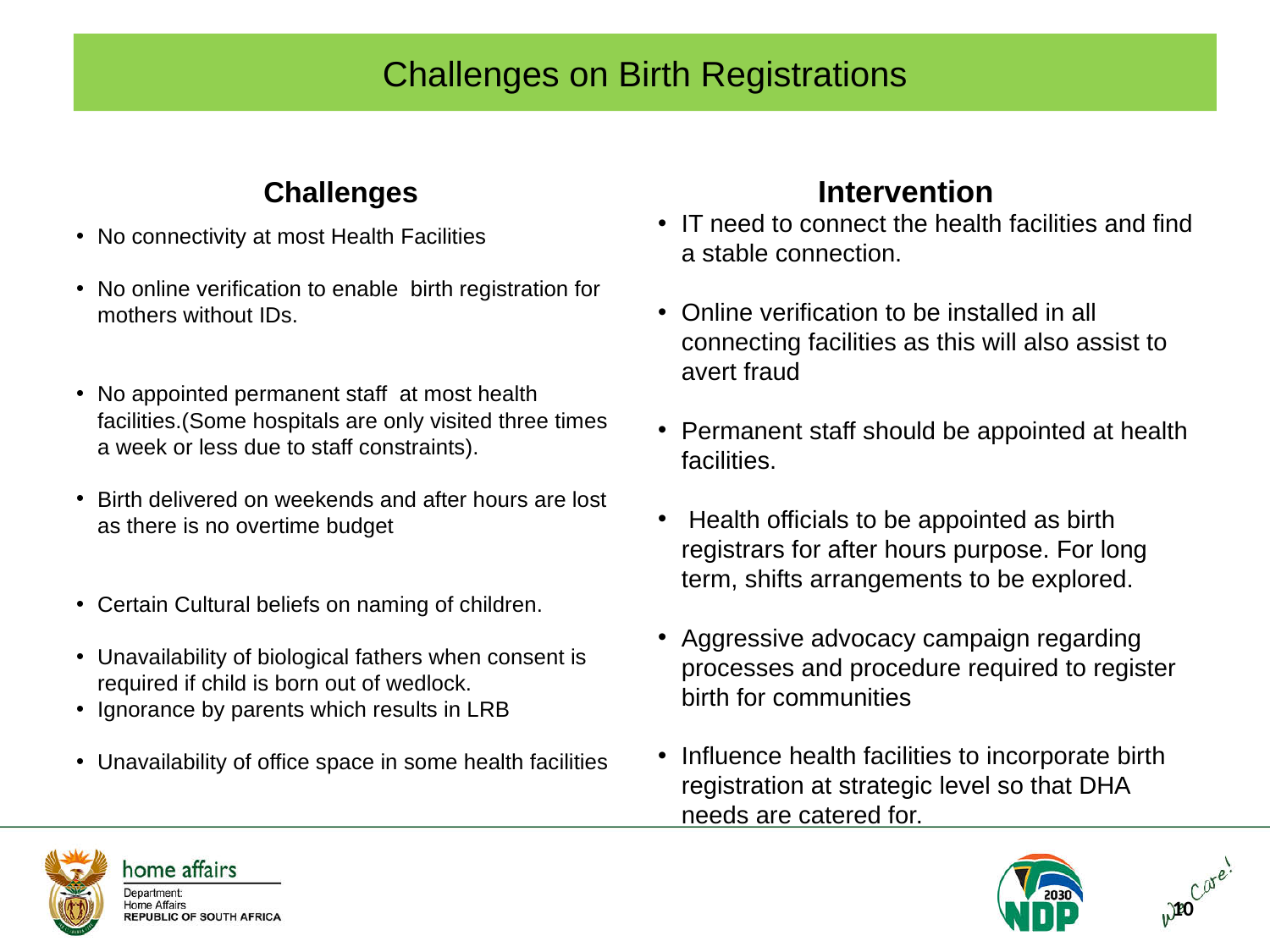

# Challenges on Birth Registrations

Challenges

Intervention

IT need to connect the health facilities and find a stable connection.

Online verification to be installed in all connecting facilities as this will also assist to avert fraud

Permanent staff should be appointed at health facilities.

 Health officials to be appointed as birth registrars for after hours purpose. For long term, shifts arrangements to be explored.

Aggressive advocacy campaign regarding processes and procedure required to register birth for communities

Influence health facilities to incorporate birth registration at strategic level so that DHA needs are catered for.

No connectivity at most Health Facilities

No online verification to enable  birth registration for mothers without IDs.

No appointed permanent staff  at most health facilities.(Some hospitals are only visited three times a week or less due to staff constraints).

Birth delivered on weekends and after hours are lost as there is no overtime budget

Certain Cultural beliefs on naming of children.

Unavailability of biological fathers when consent is required if child is born out of wedlock.
Ignorance by parents which results in LRB

Unavailability of office space in some health facilities

10